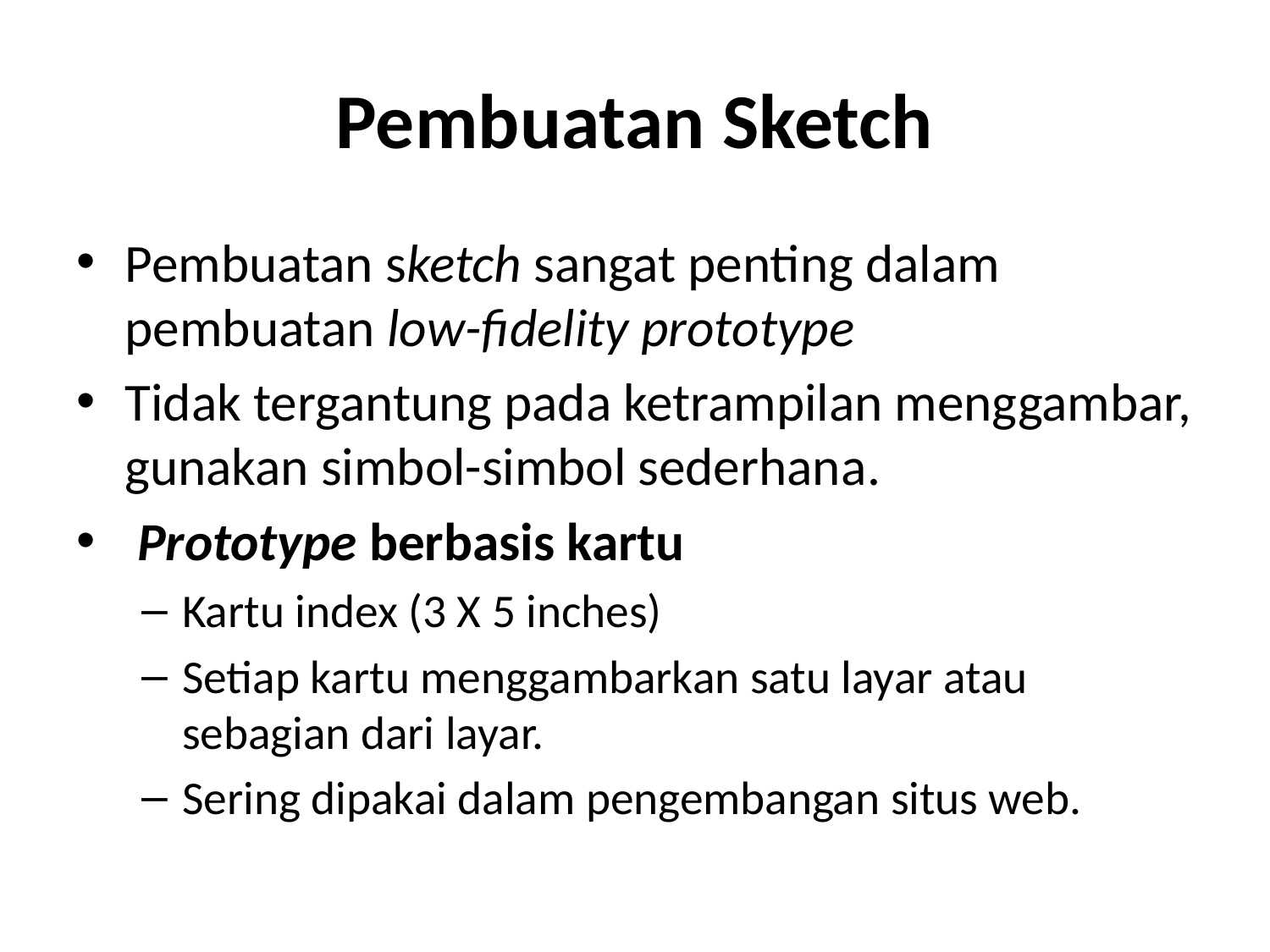

# Pembuatan Sketch
Pembuatan sketch sangat penting dalam pembuatan low-fidelity prototype
Tidak tergantung pada ketrampilan menggambar, gunakan simbol-simbol sederhana.
 Prototype berbasis kartu
Kartu index (3 X 5 inches)
Setiap kartu menggambarkan satu layar atau sebagian dari layar.
Sering dipakai dalam pengembangan situs web.